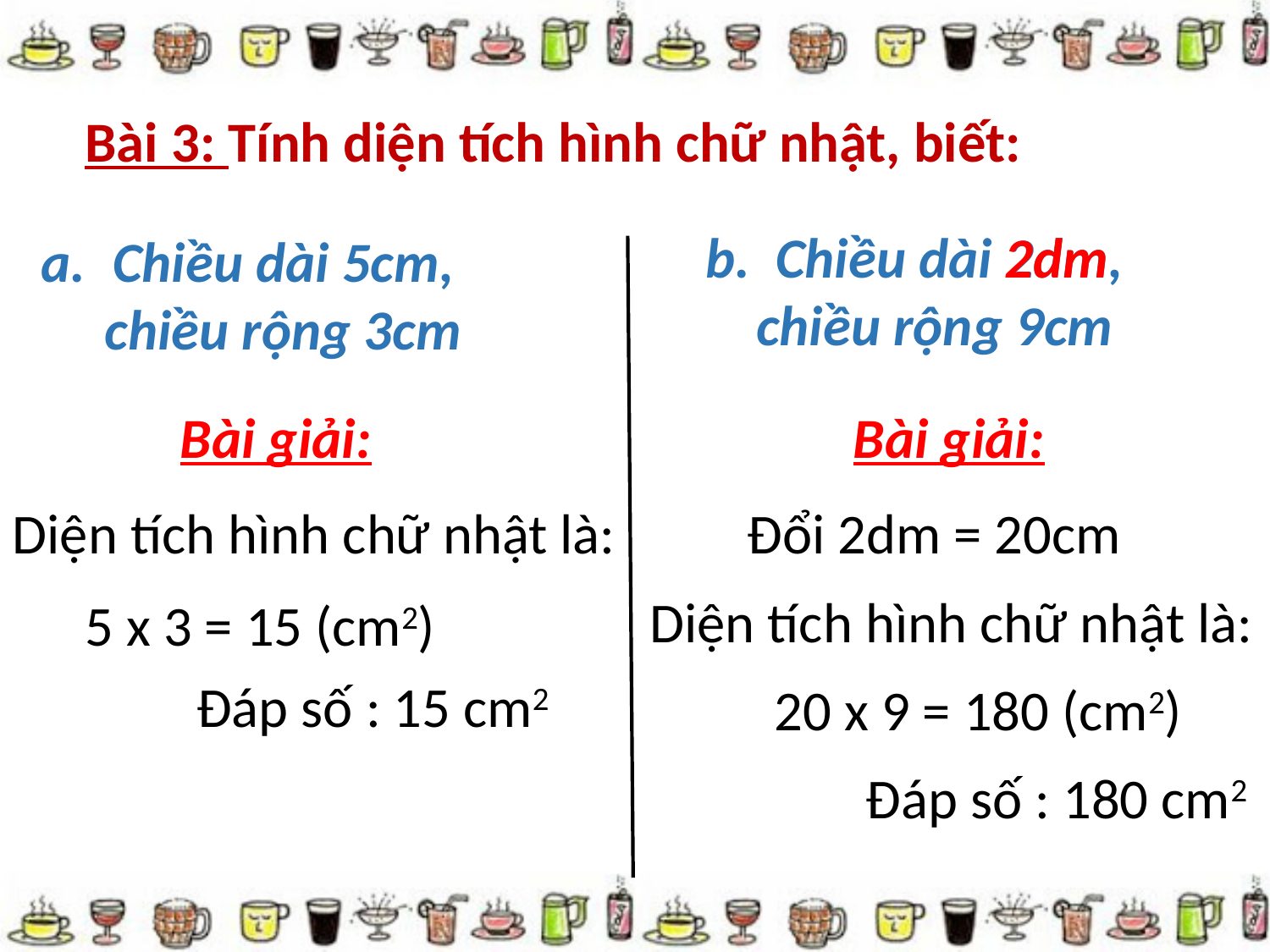

Bài 3: Tính diện tích hình chữ nhật, biết:
b.  Chiều dài 2dm,
    chiều rộng 9cm
2dm
Chiều dài 5cm,
     chiều rộng 3cm
Bài giải:
Bài giải:
Diện tích hình chữ nhật là:
Đổi 2dm = 20cm
Diện tích hình chữ nhật là:
5 x 3 = 15 (cm2)
Đáp số : 15 cm2
20 x 9 = 180 (cm2)
Đáp số : 180 cm2